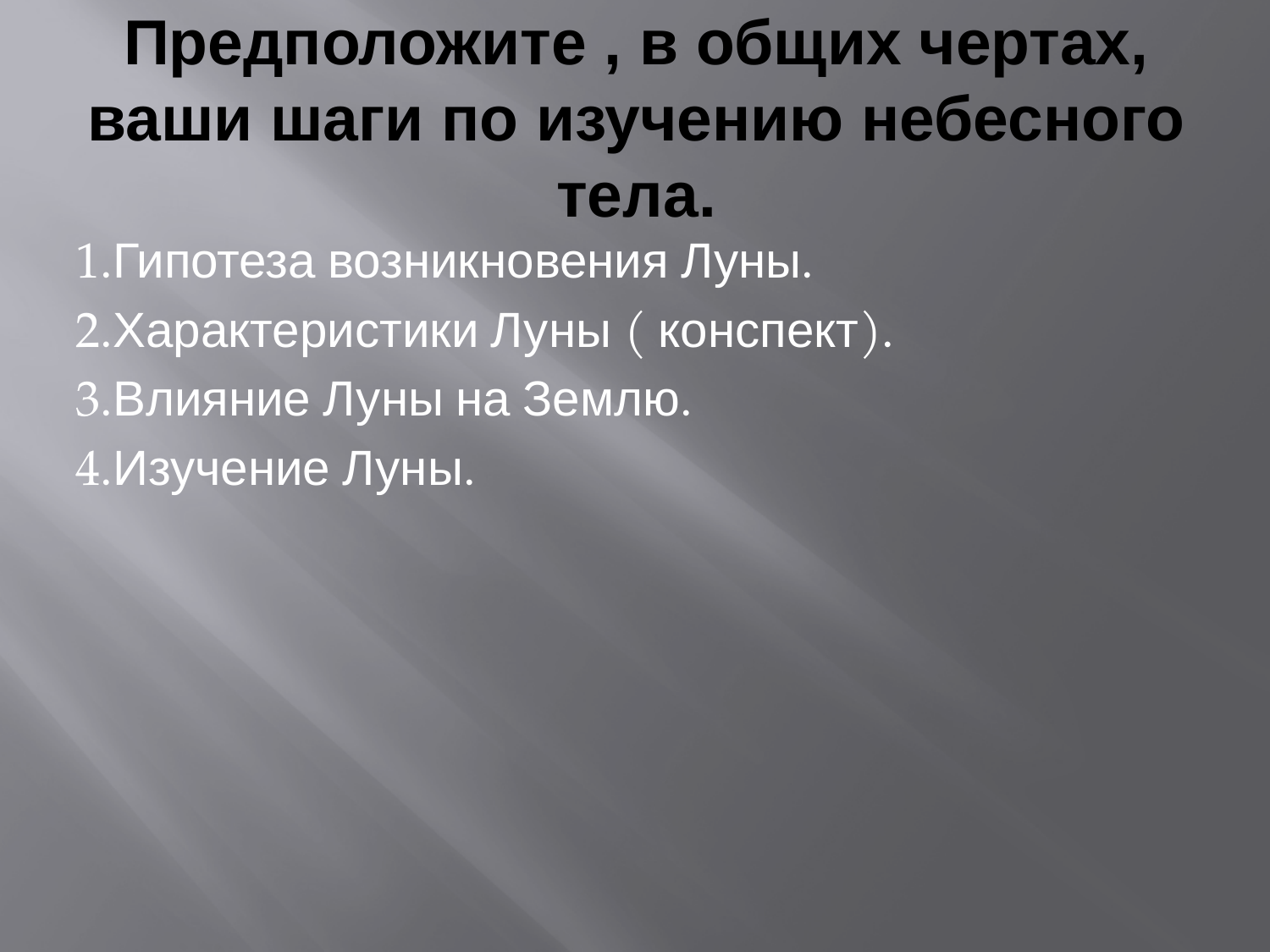

# Предположите , в общих чертах, ваши шаги по изучению небесного тела.
1.Гипотеза возникновения Луны.
2.Характеристики Луны ( конспект).
3.Влияние Луны на Землю.
4.Изучение Луны.